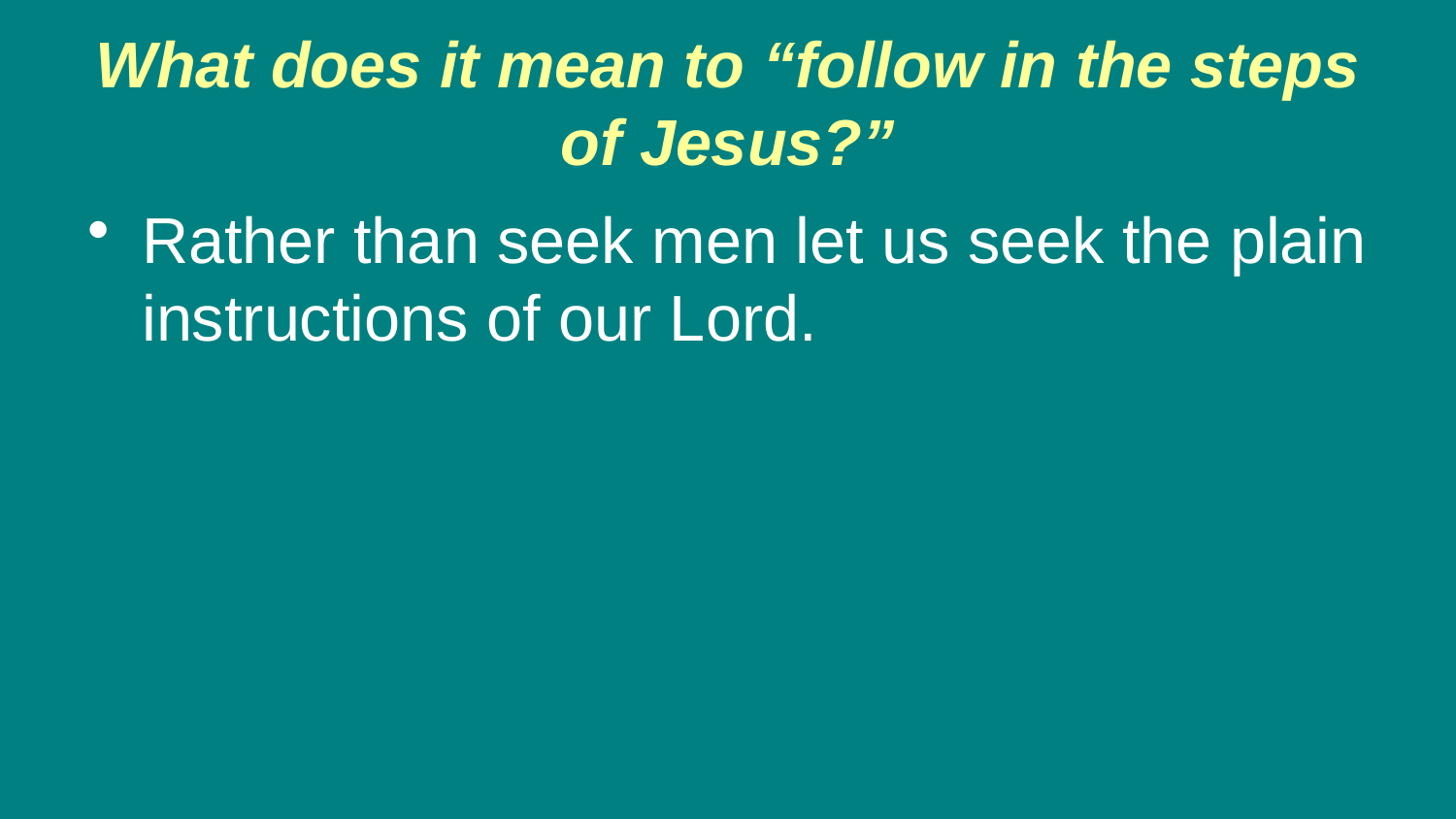

# What does it mean to “follow in the steps of Jesus?”
Rather than seek men let us seek the plain instructions of our Lord.